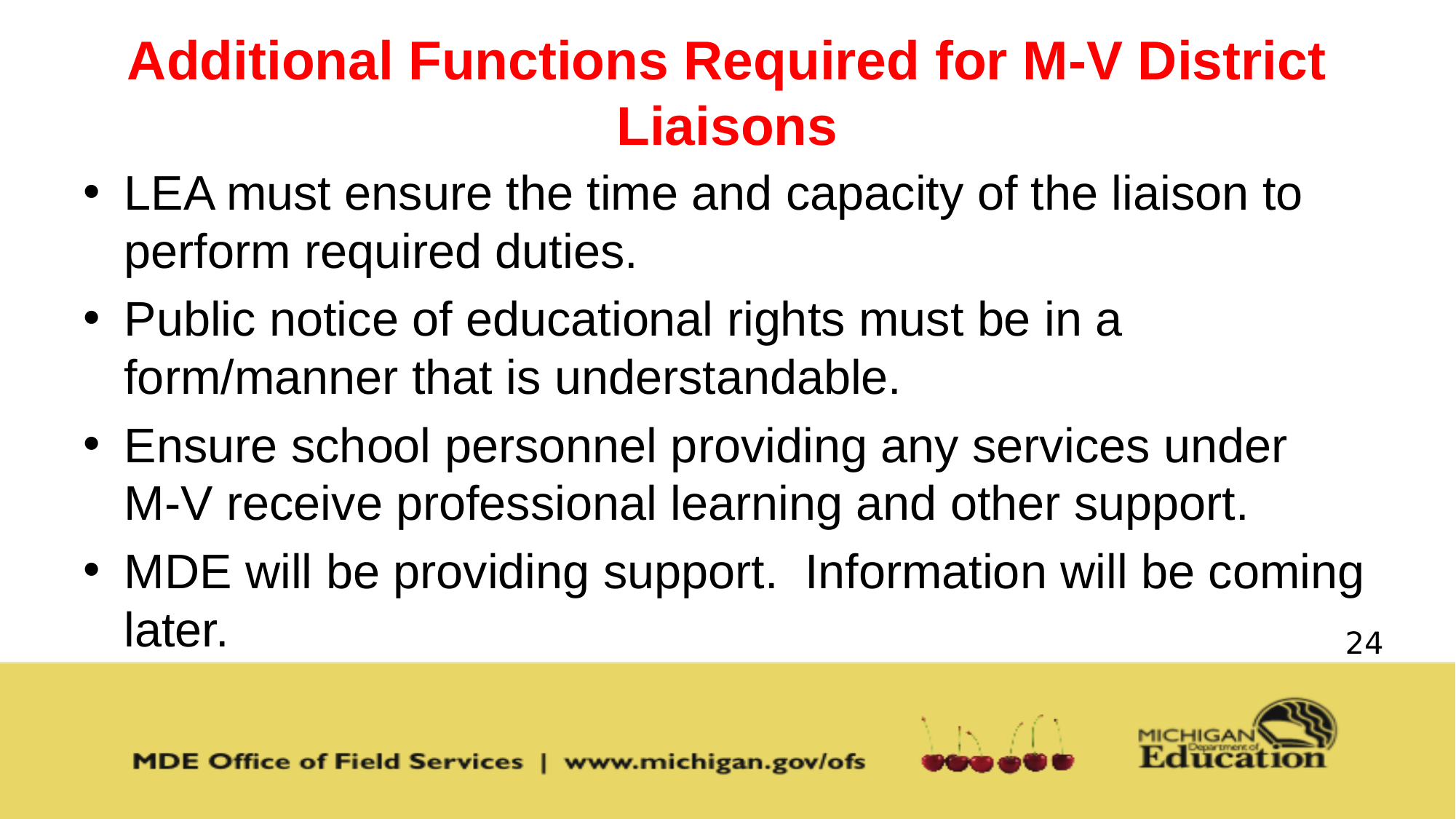

# Additional Functions Required for M-V District Liaisons
LEA must ensure the time and capacity of the liaison to perform required duties.
Public notice of educational rights must be in a form/manner that is understandable.
Ensure school personnel providing any services under   M-V receive professional learning and other support.
MDE will be providing support.  Information will be coming later.